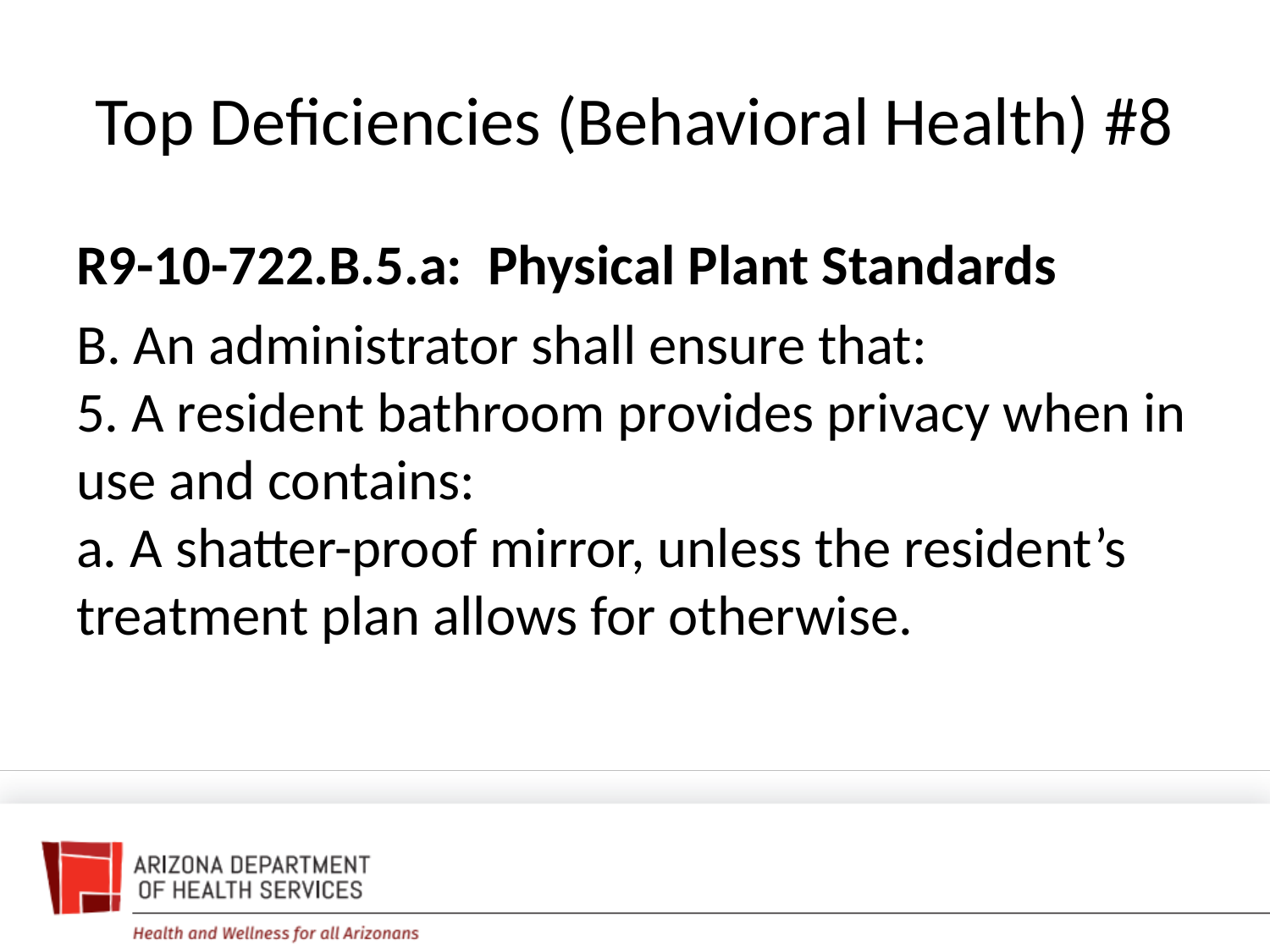

# Top Deficiencies (Behavioral Health) #8
R9-10-722.B.5.a:  Physical Plant Standards
B. An administrator shall ensure that:
5. A resident bathroom provides privacy when in use and contains:
a. A shatter-proof mirror, unless the resident’s treatment plan allows for otherwise.